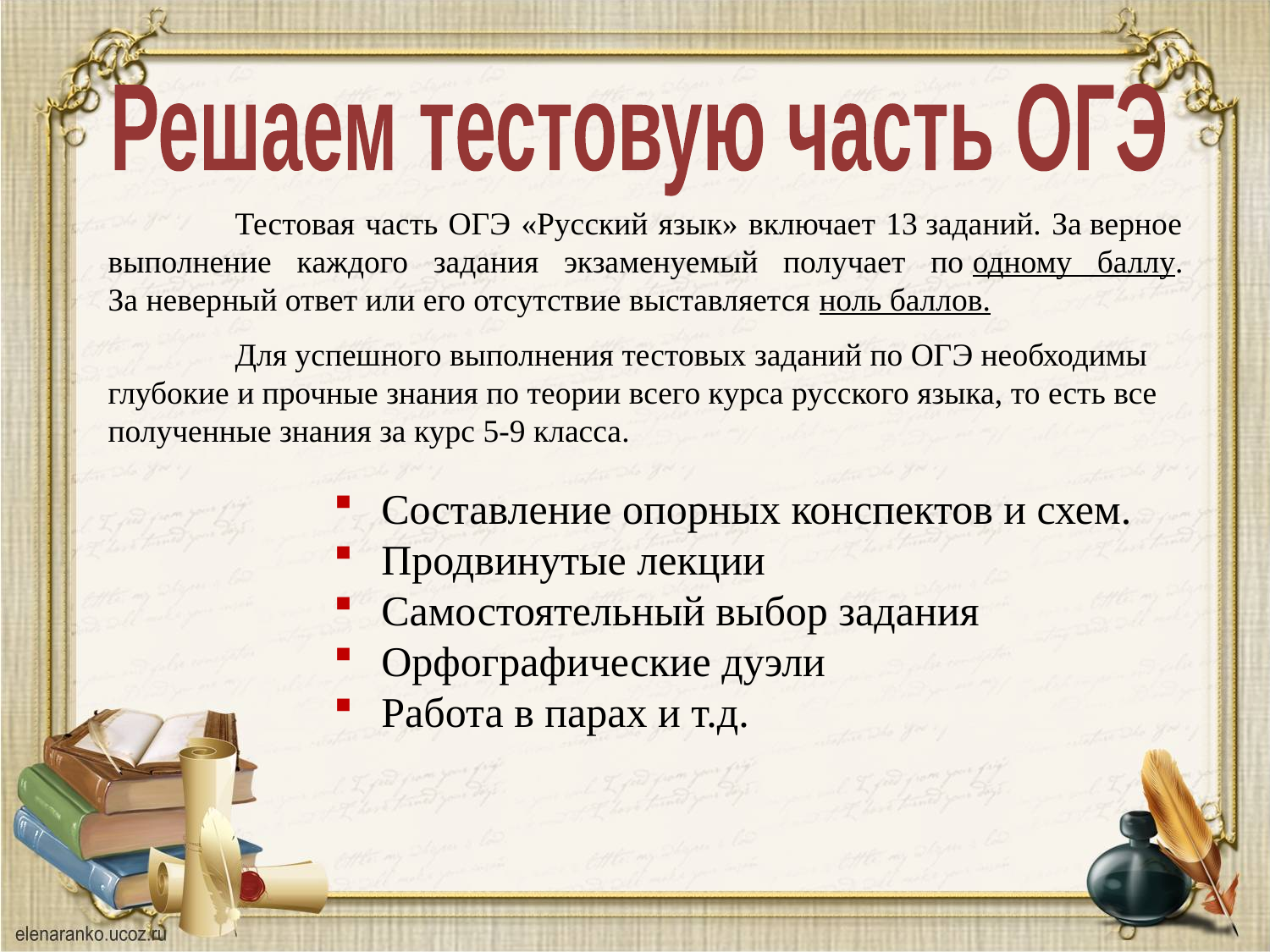

Решаем тестовую часть ОГЭ
	Тестовая часть ОГЭ «Русский язык» включает 13 заданий. За верное выполнение каждого задания экзаменуемый получает по одному баллу. За неверный ответ или его отсутствие выставляется ноль баллов.
	Для успешного выполнения тестовых заданий по ОГЭ необходимы глубокие и прочные знания по теории всего курса русского языка, то есть все полученные знания за курс 5-9 класса.
Составление опорных конспектов и схем.
Продвинутые лекции
Самостоятельный выбор задания
Орфографические дуэли
Работа в парах и т.д.